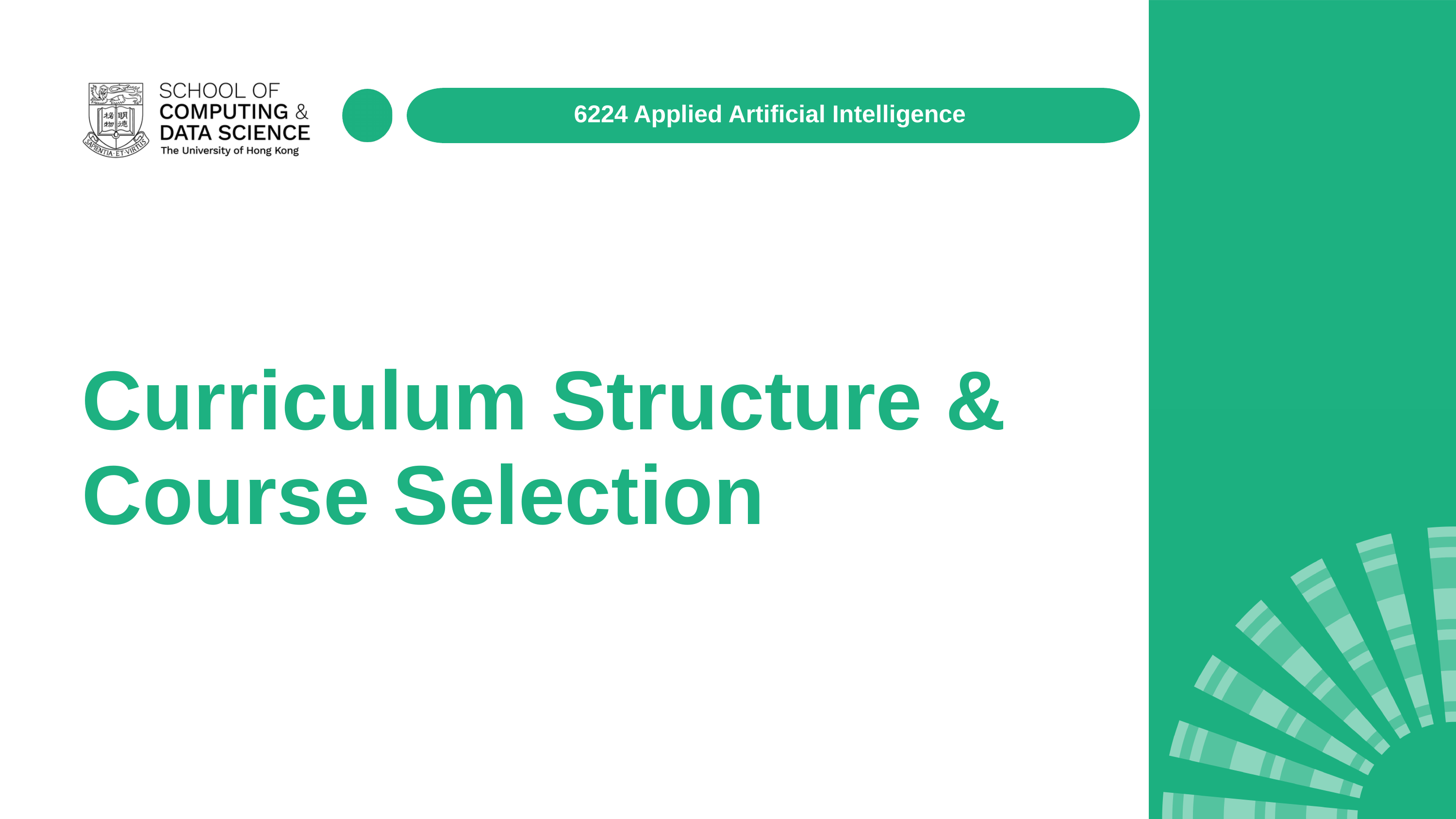

6224 Applied Artificial Intelligence

Curriculum Structure & Course Selection